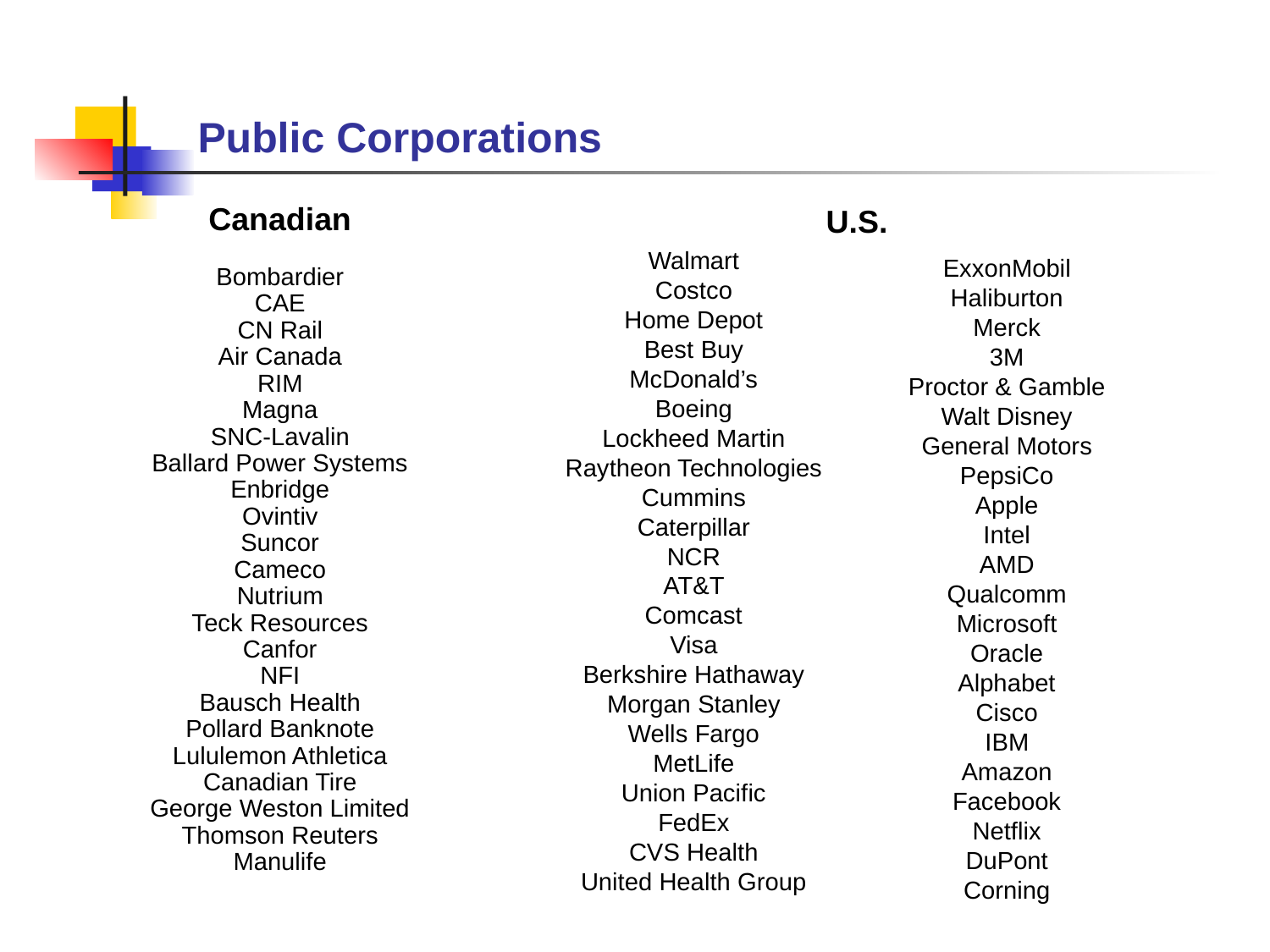

# Public Corporations
U.S.
Canadian

Bombardier
CAE
CN Rail
Air Canada
RIM
Magna
SNC-Lavalin
Ballard Power Systems
Enbridge
Ovintiv
Suncor
Cameco
Nutrium
Teck Resources
Canfor
NFI
Bausch Health
Pollard Banknote
Lululemon Athletica
Canadian Tire
George Weston Limited
Thomson Reuters
Manulife

Walmart
Costco
Home Depot
Best Buy
McDonald’s
Boeing
Lockheed Martin
Raytheon Technologies
Cummins
Caterpillar
NCR
AT&T
Comcast
Visa
Berkshire Hathaway
Morgan Stanley
Wells Fargo
MetLife
Union Pacific
FedEx
CVS Health
United Health Group

ExxonMobil
Haliburton
Merck
3M
Proctor & Gamble
Walt Disney
General Motors
PepsiCo
Apple
Intel
AMD
Qualcomm
Microsoft
Oracle
Alphabet
Cisco
IBM
Amazon
Facebook
Netflix
DuPont
Corning